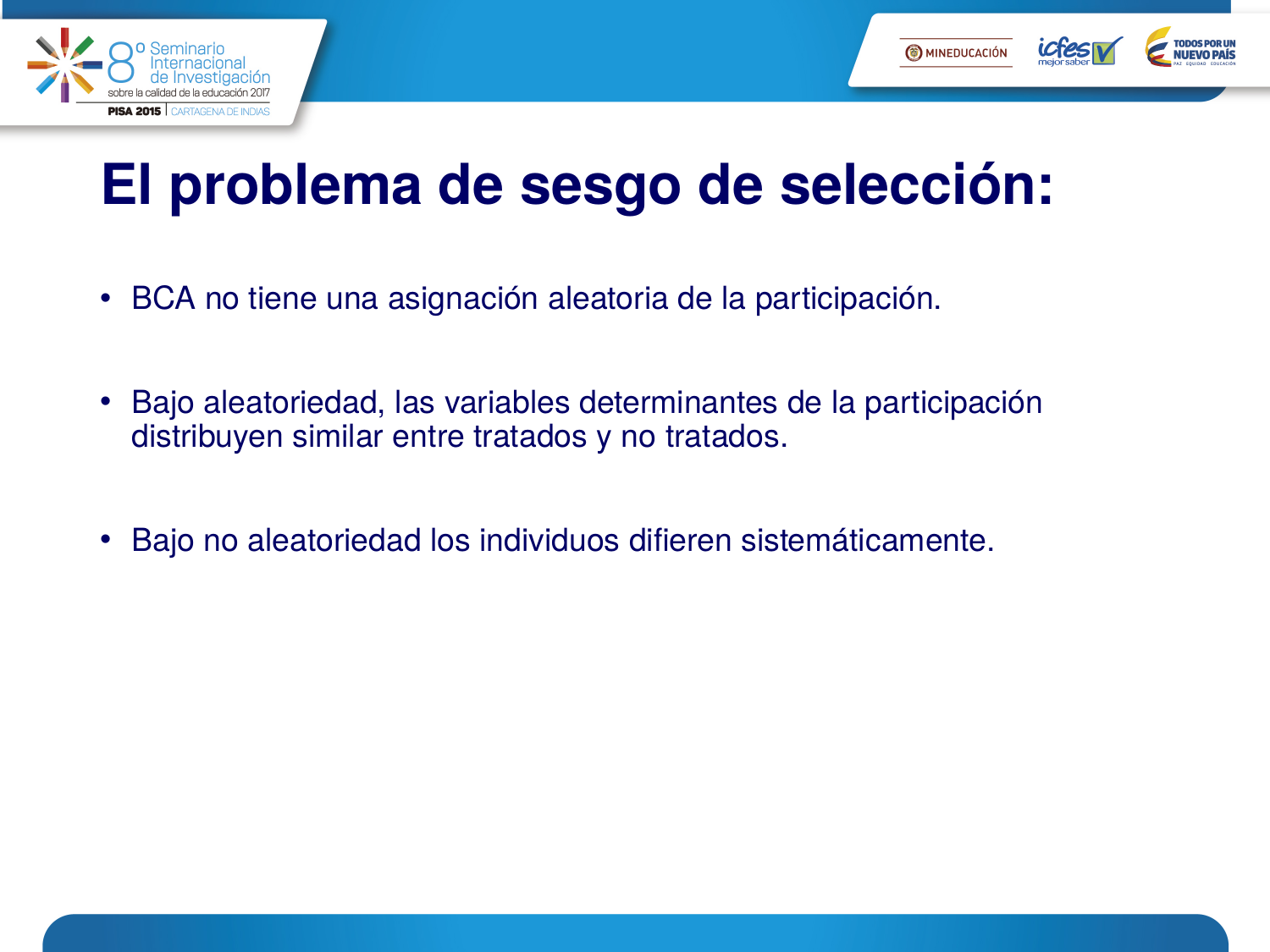

# El problema de sesgo de selección:
BCA no tiene una asignación aleatoria de la participación.

Bajo aleatoriedad, las variables determinantes de la participación distribuyen similar entre tratados y no tratados.

Bajo no aleatoriedad los individuos difieren sistemáticamente.